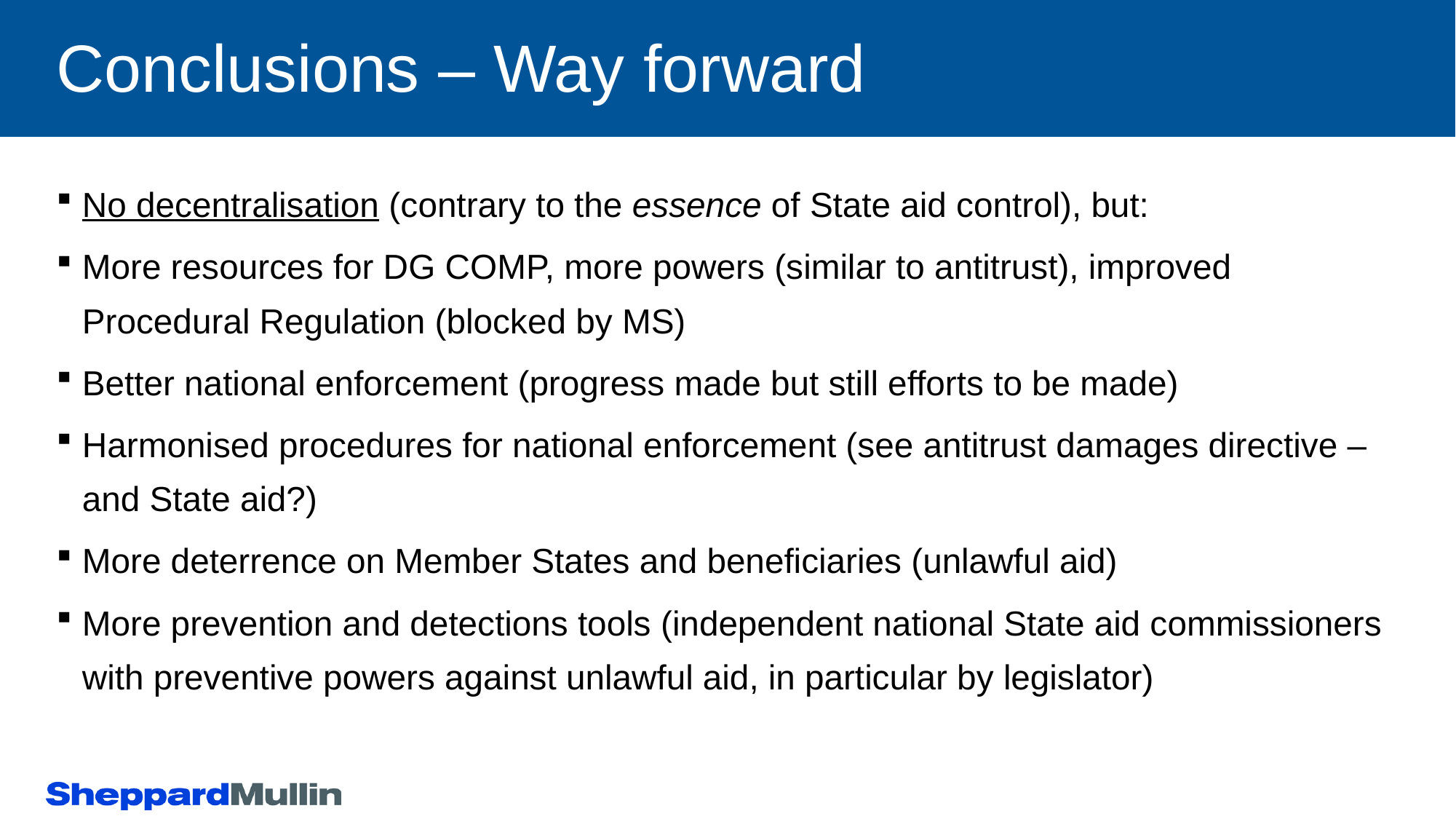

# Conclusions – Way forward
No decentralisation (contrary to the essence of State aid control), but:
More resources for DG COMP, more powers (similar to antitrust), improved Procedural Regulation (blocked by MS)
Better national enforcement (progress made but still efforts to be made)
Harmonised procedures for national enforcement (see antitrust damages directive – and State aid?)
More deterrence on Member States and beneficiaries (unlawful aid)
More prevention and detections tools (independent national State aid commissioners with preventive powers against unlawful aid, in particular by legislator)